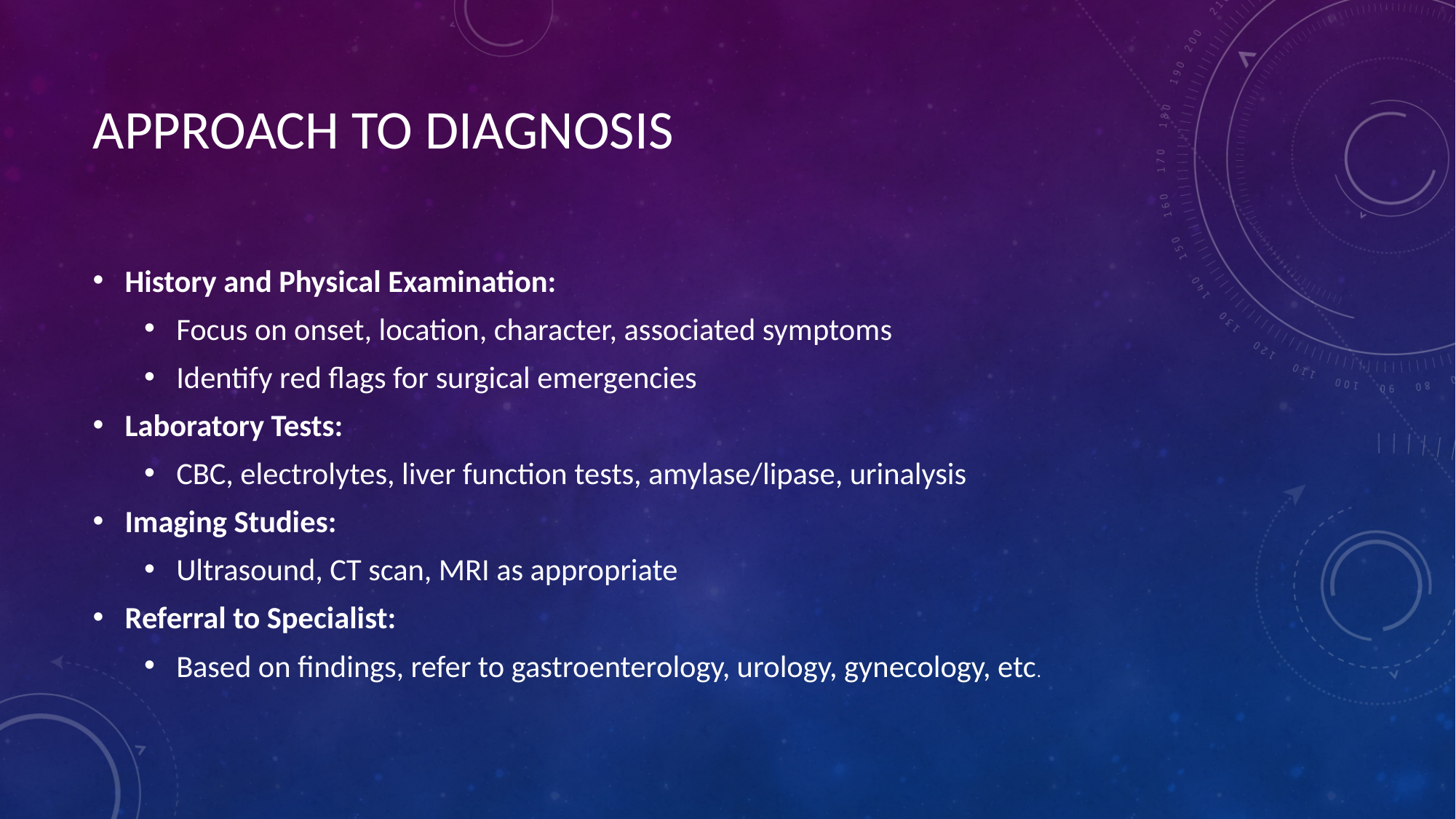

# Approach to Diagnosis
History and Physical Examination:
Focus on onset, location, character, associated symptoms
Identify red flags for surgical emergencies
Laboratory Tests:
CBC, electrolytes, liver function tests, amylase/lipase, urinalysis
Imaging Studies:
Ultrasound, CT scan, MRI as appropriate
Referral to Specialist:
Based on findings, refer to gastroenterology, urology, gynecology, etc.